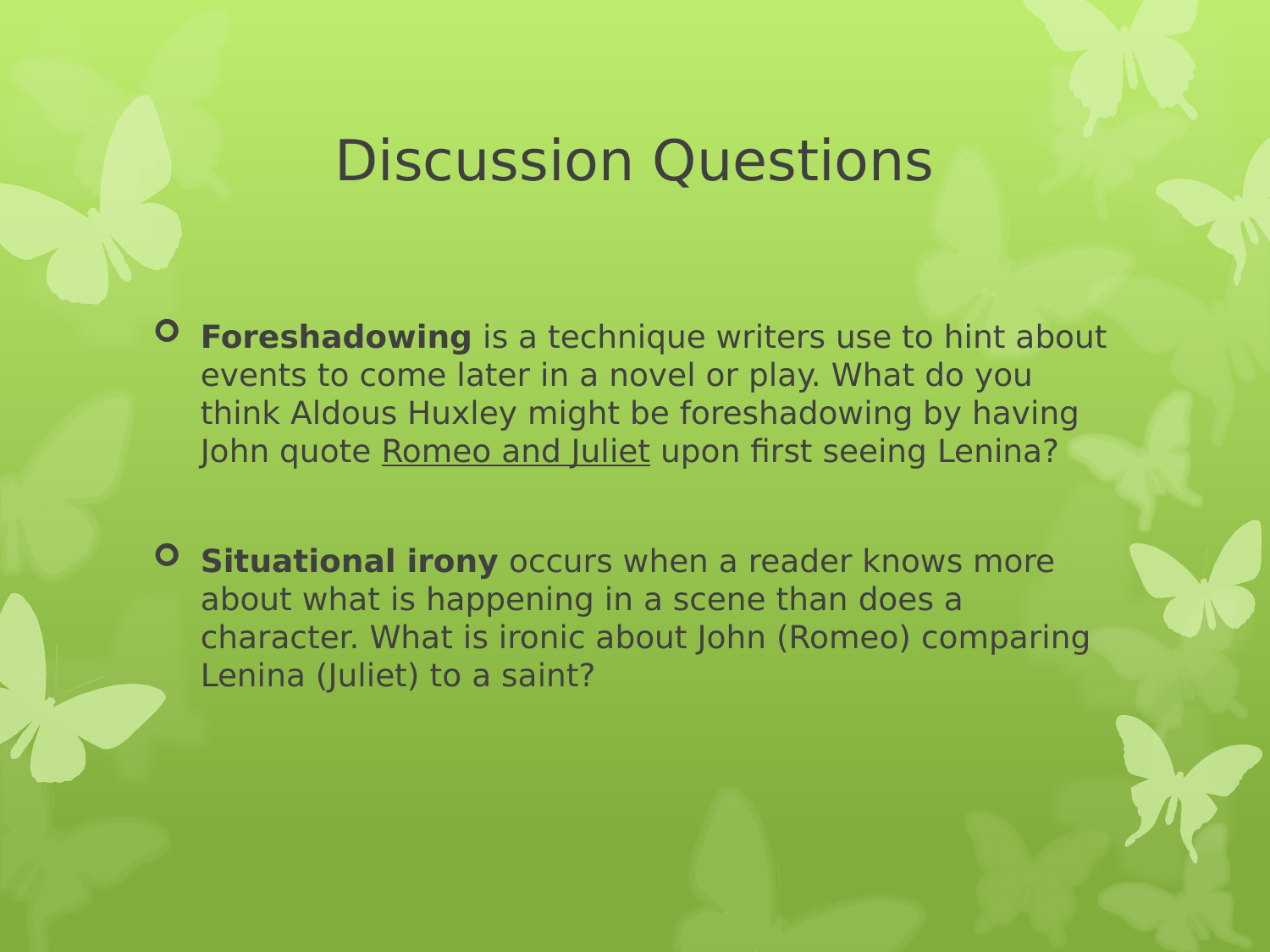

# Discussion Questions
Foreshadowing is a technique writers use to hint about events to come later in a novel or play. What do you think Aldous Huxley might be foreshadowing by having John quote Romeo and Juliet upon first seeing Lenina?

Situational irony occurs when a reader knows more about what is happening in a scene than does a character. What is ironic about John (Romeo) comparing Lenina (Juliet) to a saint?